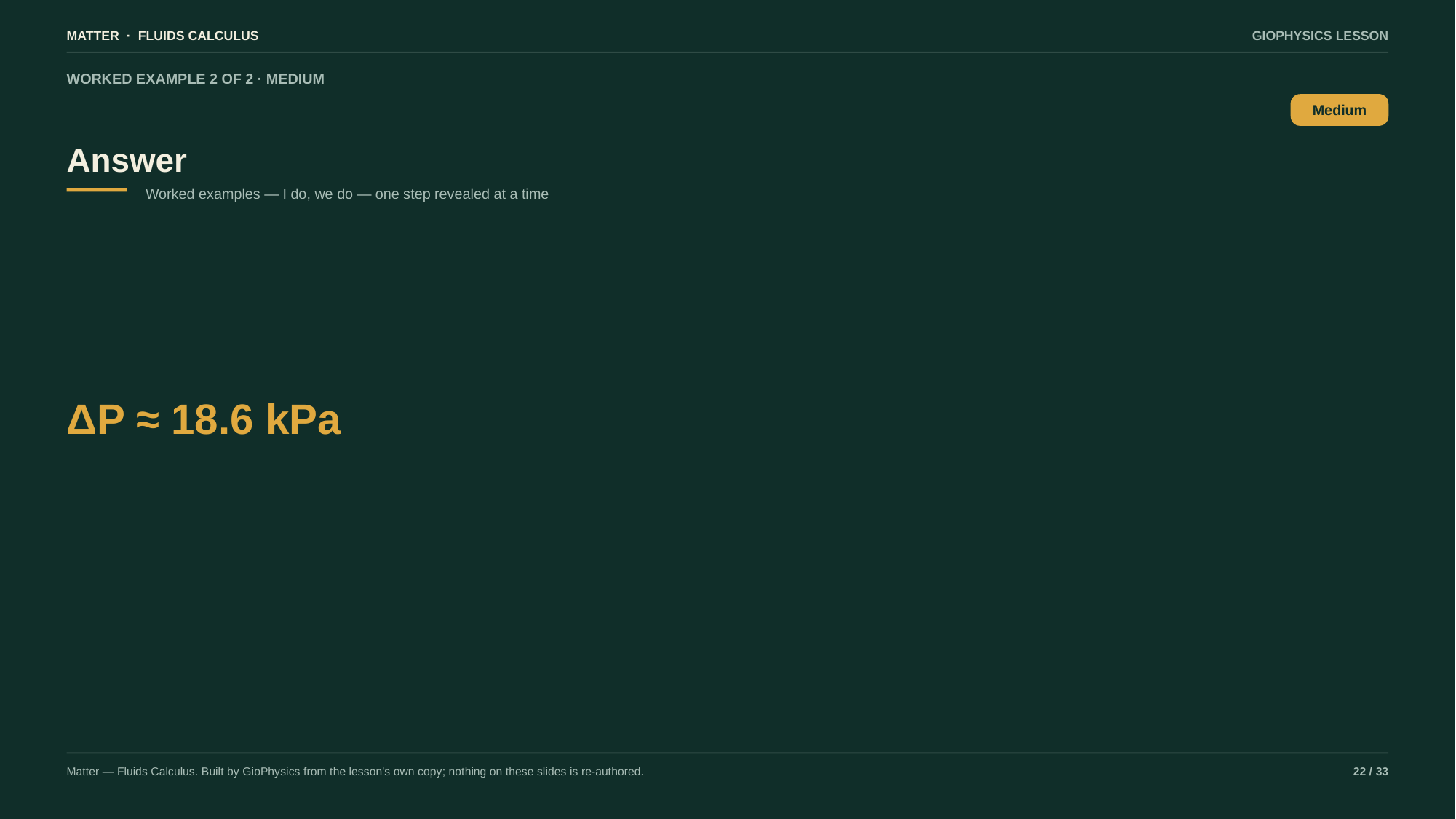

MATTER  ·  FLUIDS CALCULUS
GIOPHYSICS LESSON

WORKED EXAMPLE 2 OF 2 · MEDIUM
Answer

Medium
Worked examples — I do, we do — one step revealed at a time

ΔP ≈ 18.6 kPa

Matter — Fluids Calculus. Built by GioPhysics from the lesson's own copy; nothing on these slides is re-authored.
22 / 33